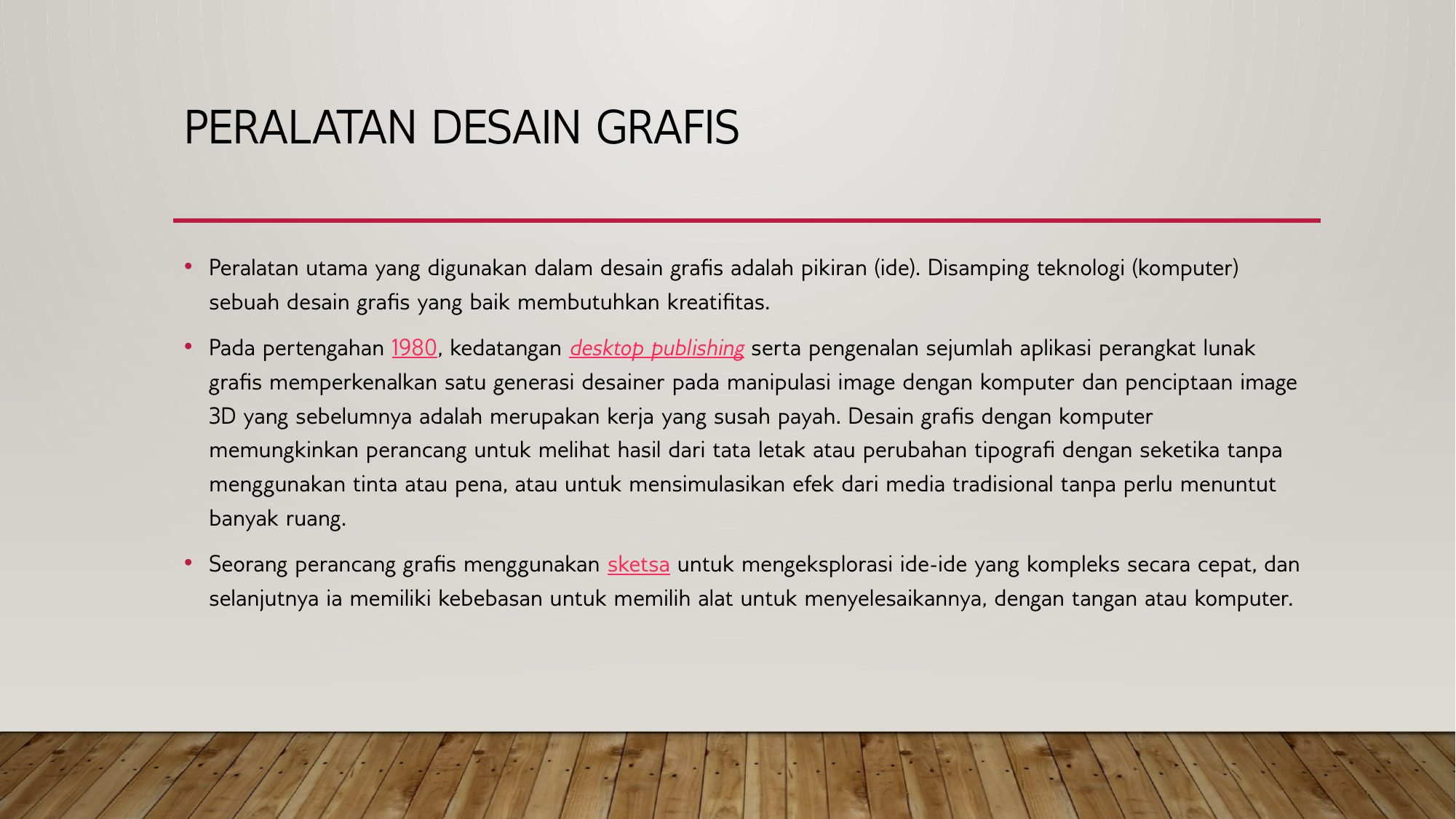

# Peralatan desain grafis
Peralatan utama yang digunakan dalam desain grafis adalah pikiran (ide). Disamping teknologi (komputer) sebuah desain grafis yang baik membutuhkan kreatifitas.
Pada pertengahan 1980, kedatangan desktop publishing serta pengenalan sejumlah aplikasi perangkat lunak grafis memperkenalkan satu generasi desainer pada manipulasi image dengan komputer dan penciptaan image 3D yang sebelumnya adalah merupakan kerja yang susah payah. Desain grafis dengan komputer memungkinkan perancang untuk melihat hasil dari tata letak atau perubahan tipografi dengan seketika tanpa menggunakan tinta atau pena, atau untuk mensimulasikan efek dari media tradisional tanpa perlu menuntut banyak ruang.
Seorang perancang grafis menggunakan sketsa untuk mengeksplorasi ide-ide yang kompleks secara cepat, dan selanjutnya ia memiliki kebebasan untuk memilih alat untuk menyelesaikannya, dengan tangan atau komputer.